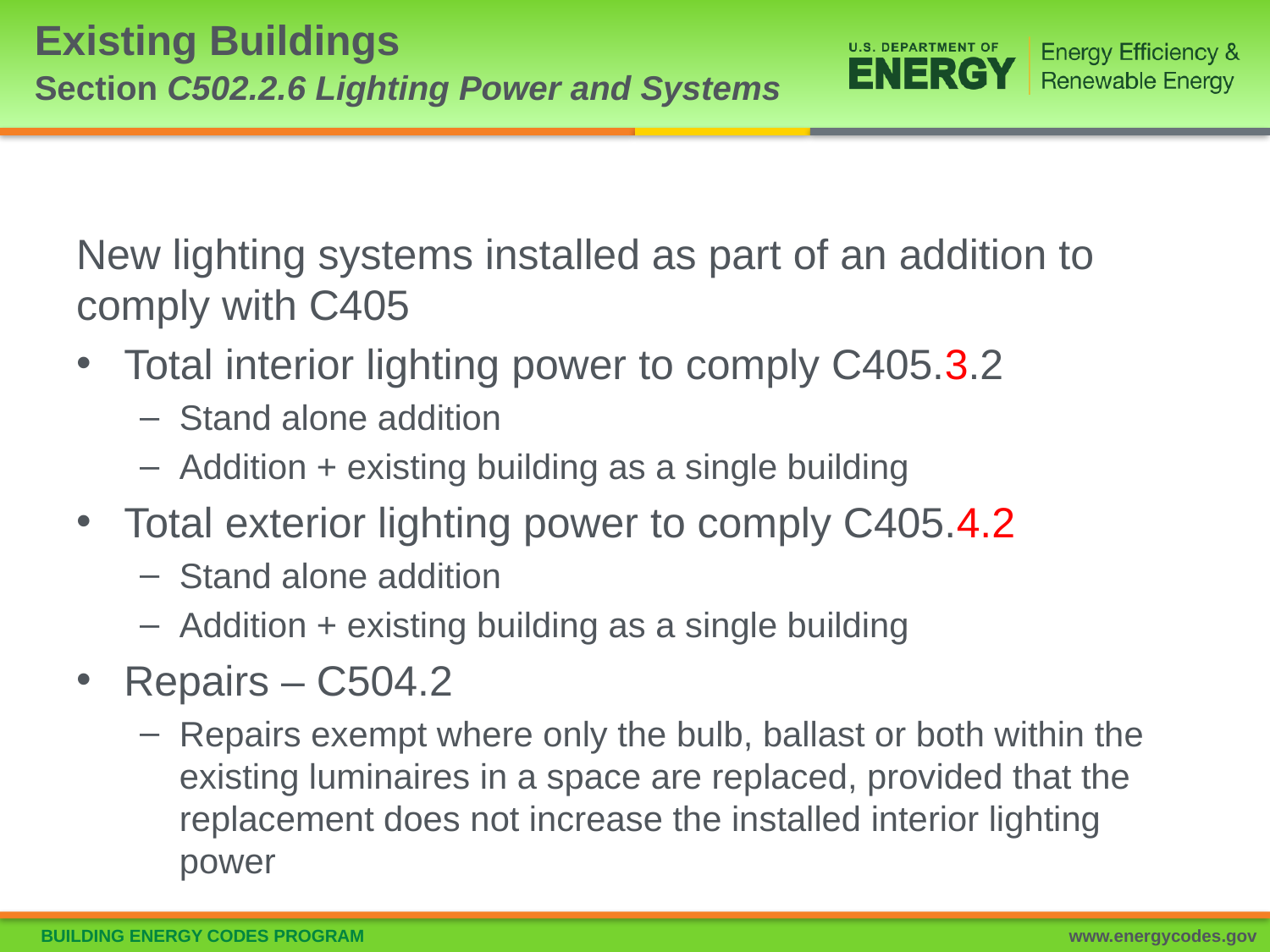

# Existing Buildings Section C502.2.6 Lighting Power and Systems
New lighting systems installed as part of an addition to comply with C405
Total interior lighting power to comply C405.3.2
Stand alone addition
Addition + existing building as a single building
Total exterior lighting power to comply C405.4.2
Stand alone addition
Addition + existing building as a single building
Repairs – C504.2
Repairs exempt where only the bulb, ballast or both within the existing luminaires in a space are replaced, provided that the replacement does not increase the installed interior lighting power